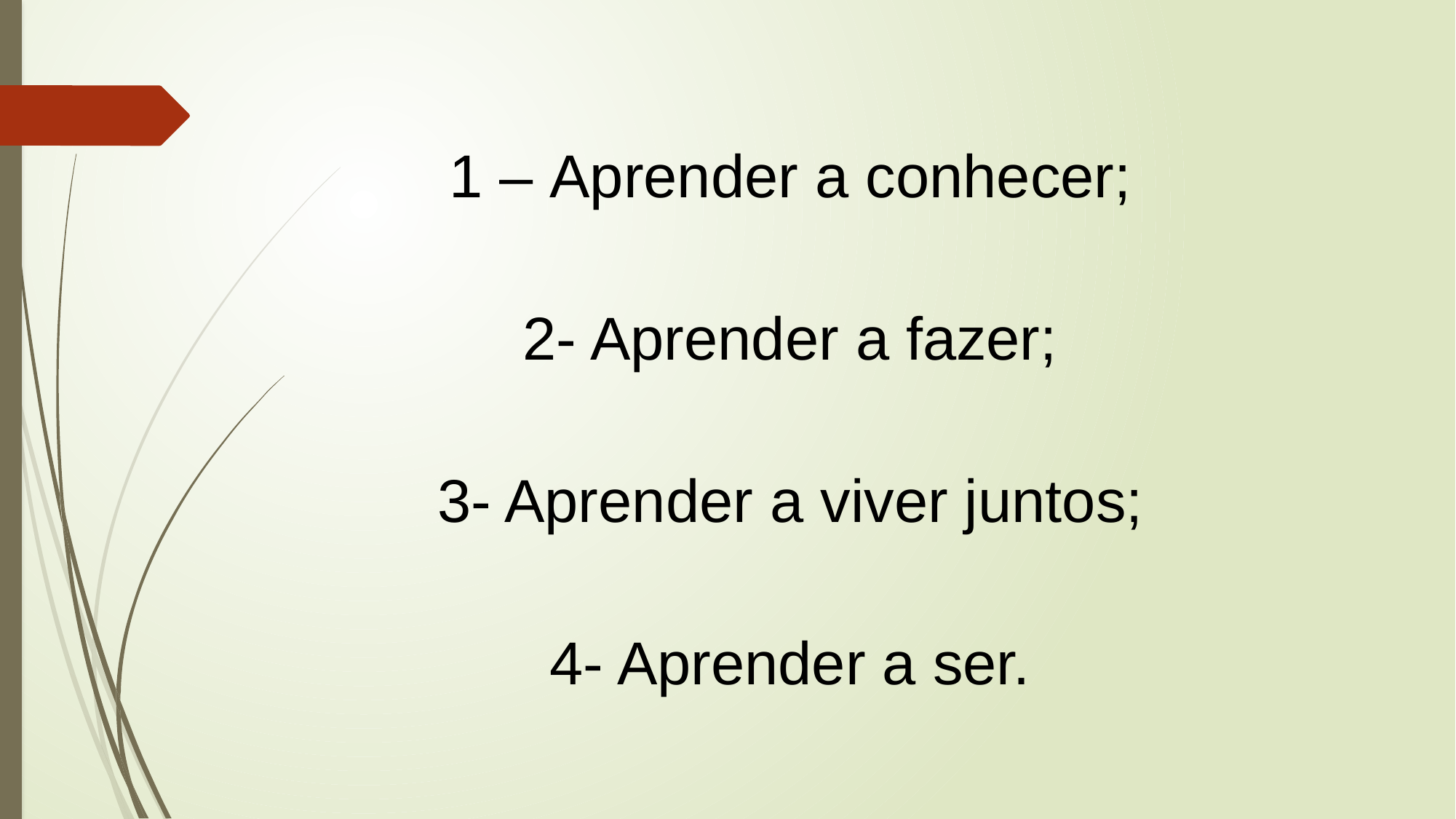

1 – Aprender a conhecer;

2- Aprender a fazer;

3- Aprender a viver juntos;

4- Aprender a ser.